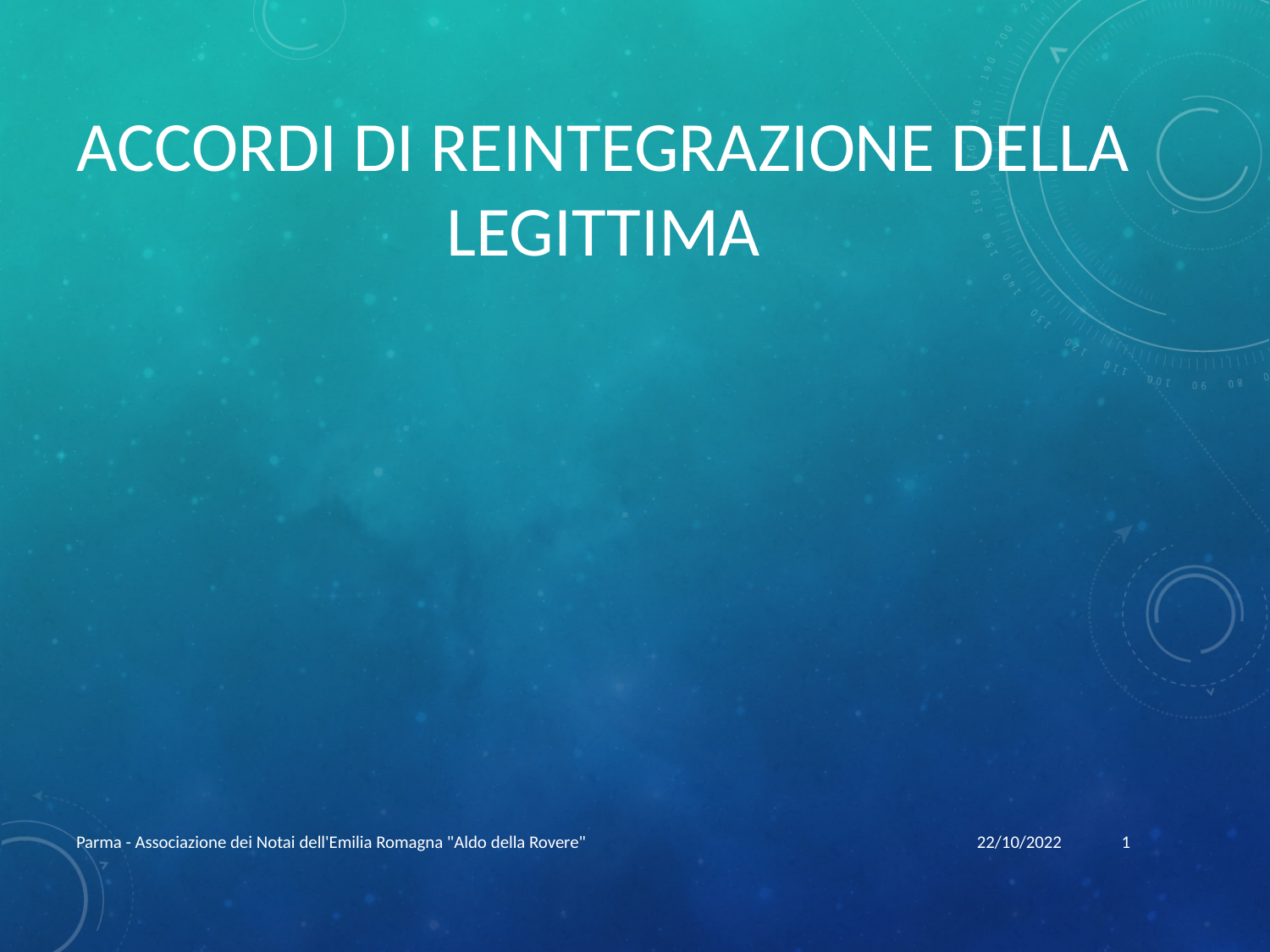

# ACCORDI DI REINTEGRAZIONE DELLA LEGITTIMA

Parma - Associazione dei Notai dell'Emilia Romagna "Aldo della Rovere"
22/10/2022
1